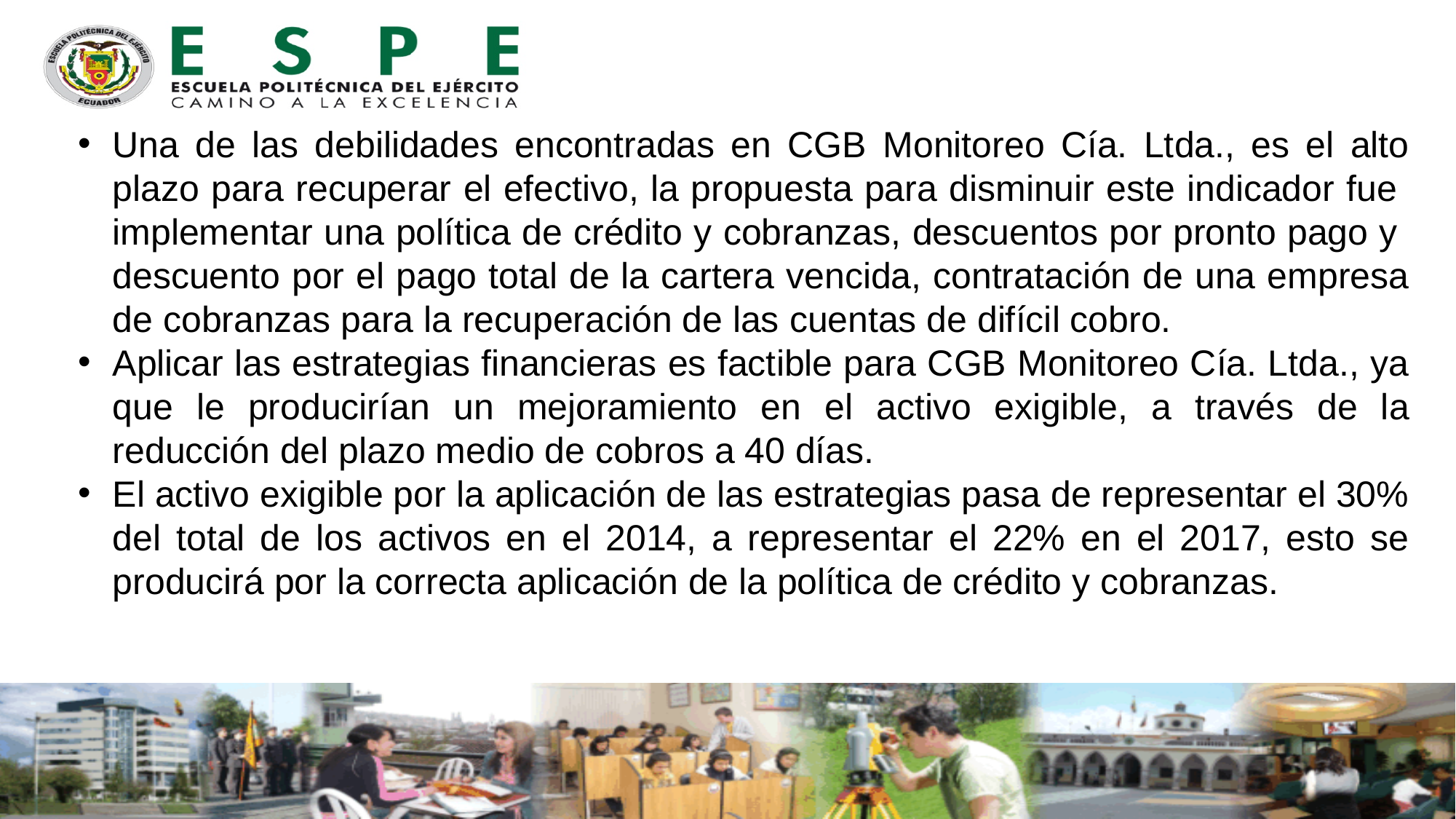

Una de las debilidades encontradas en CGB Monitoreo Cía. Ltda., es el alto plazo para recuperar el efectivo, la propuesta para disminuir este indicador fue  implementar una política de crédito y cobranzas, descuentos por pronto pago y  descuento por el pago total de la cartera vencida, contratación de una empresa de cobranzas para la recuperación de las cuentas de difícil cobro.
Aplicar las estrategias financieras es factible para CGB Monitoreo Cía. Ltda., ya que le producirían un mejoramiento en el activo exigible, a través de la reducción del plazo medio de cobros a 40 días.
El activo exigible por la aplicación de las estrategias pasa de representar el 30% del total de los activos en el 2014, a representar el 22% en el 2017, esto se producirá por la correcta aplicación de la política de crédito y cobranzas.